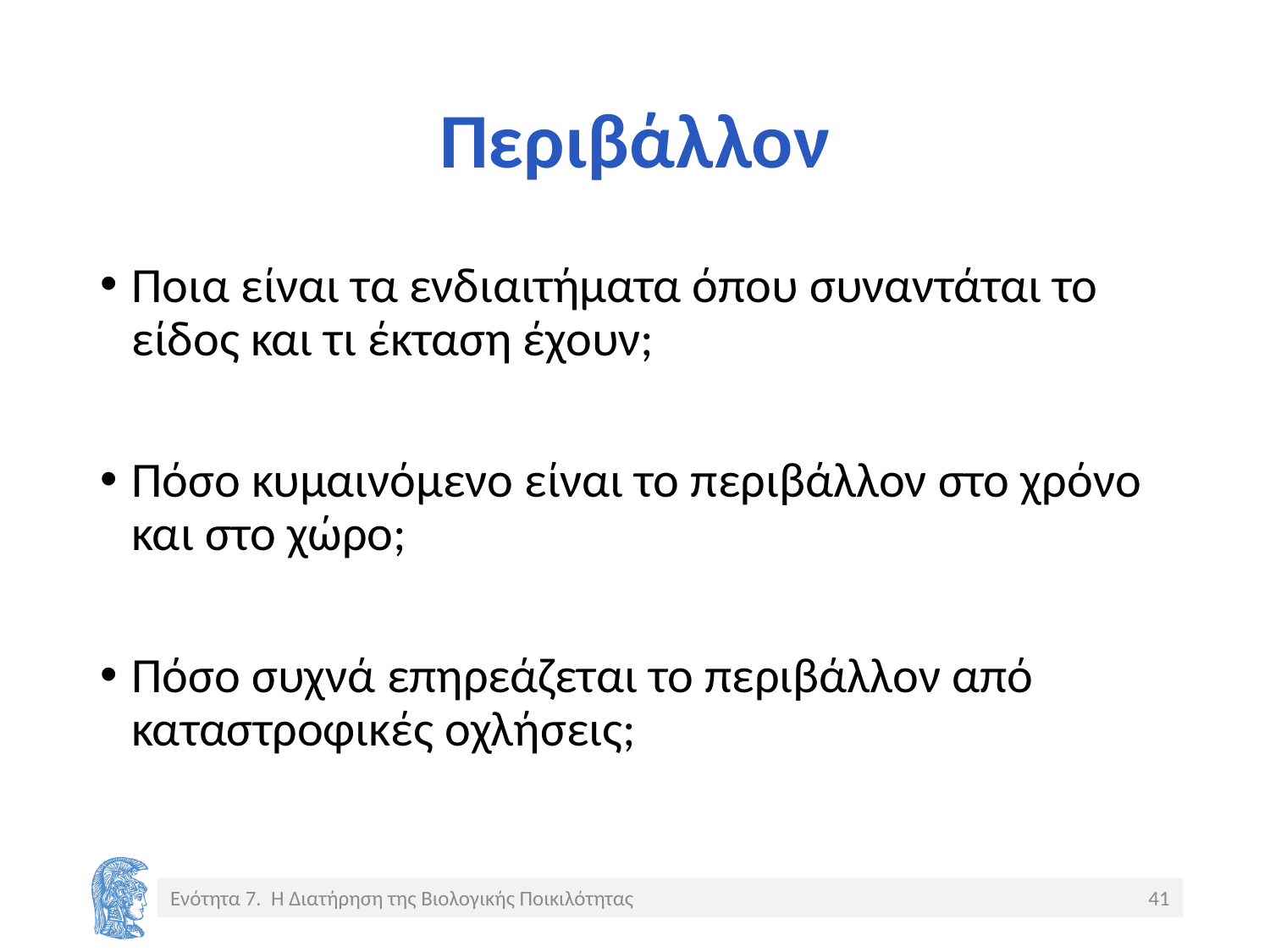

# Περιβάλλον
Ποια είναι τα ενδιαιτήματα όπου συναντάται το είδος και τι έκταση έχουν;

Πόσο κυμαινόμενο είναι το περιβάλλον στο χρόνο και στο χώρο;

Πόσο συχνά επηρεάζεται το περιβάλλον από καταστροφικές οχλήσεις;

Ενότητα 7.  Η Διατήρηση της Βιολογικής Ποικιλότητας
41